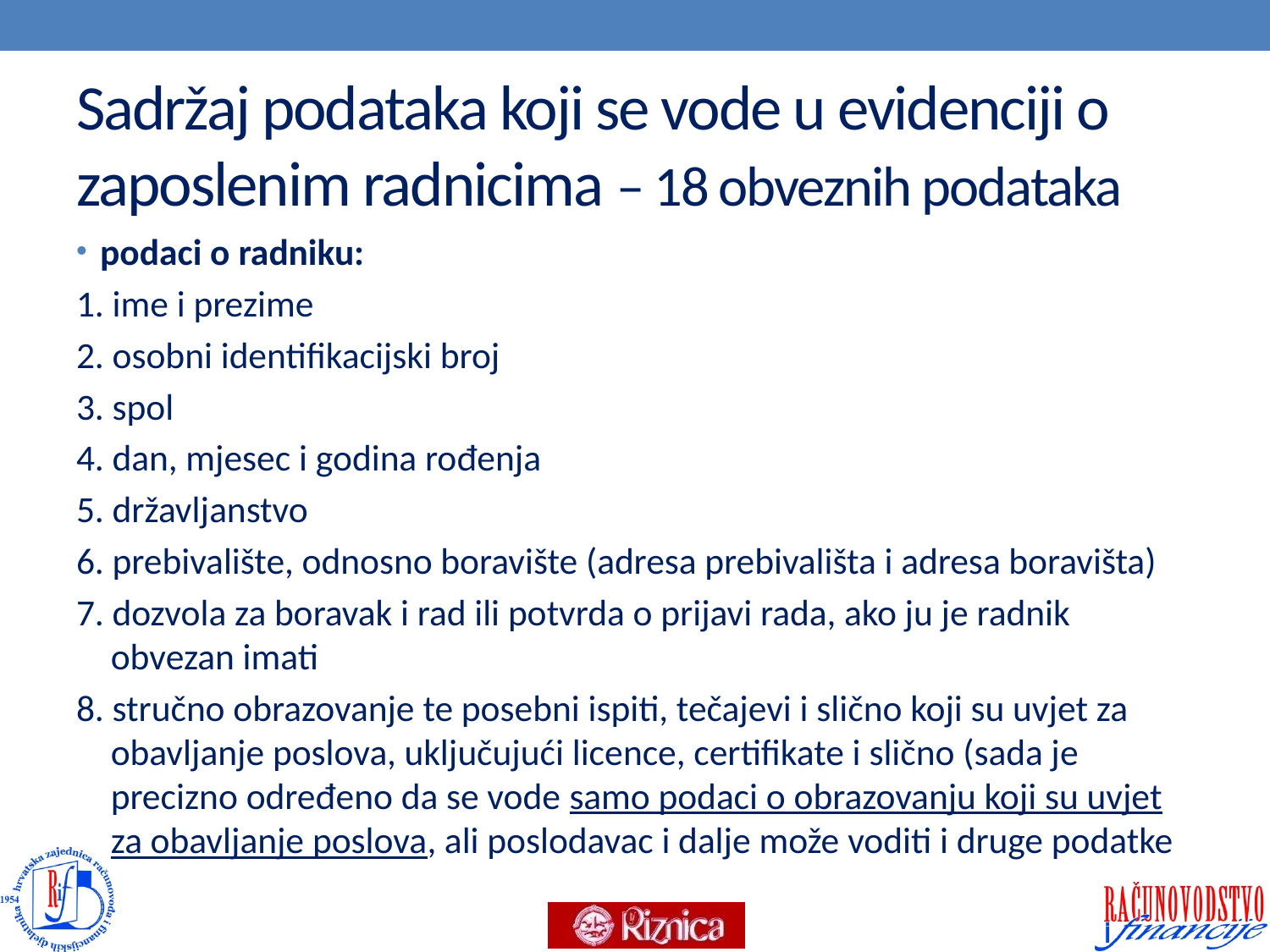

# Sadržaj podataka koji se vode u evidenciji o zaposlenim radnicima – 18 obveznih podataka
podaci o radniku:
1. ime i prezime
2. osobni identifikacijski broj
3. spol
4. dan, mjesec i godina rođenja
5. državljanstvo
6. prebivalište, odnosno boravište (adresa prebivališta i adresa boravišta)
7. dozvola za boravak i rad ili potvrda o prijavi rada, ako ju je radnik obvezan imati
8. stručno obrazovanje te posebni ispiti, tečajevi i slično koji su uvjet za obavljanje poslova, uključujući licence, certifikate i slično (sada je precizno određeno da se vode samo podaci o obrazovanju koji su uvjet za obavljanje poslova, ali poslodavac i dalje može voditi i druge podatke